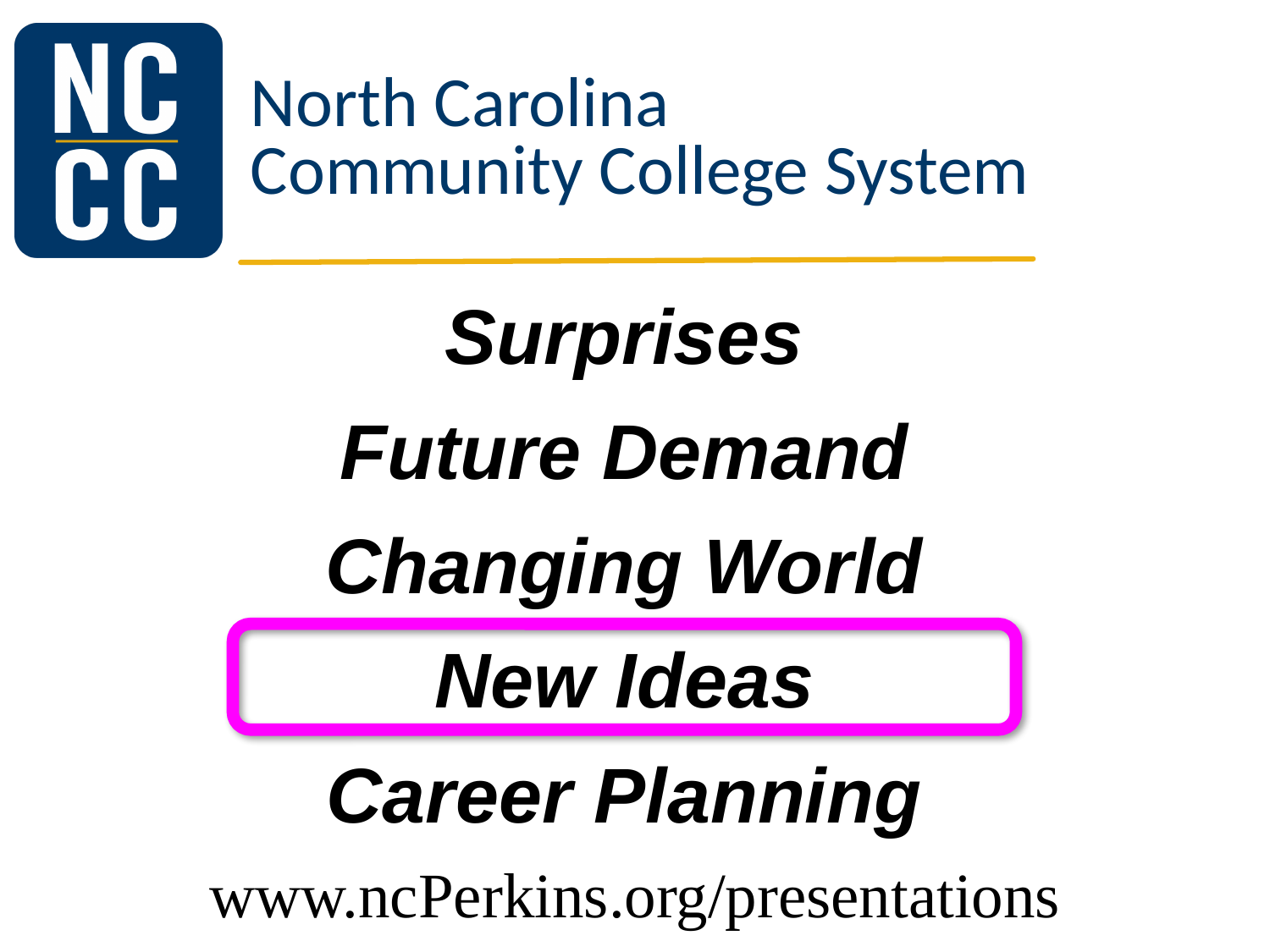

Surprises
Future Demand
Changing World
New Ideas
Career Planning

www.ncPerkins.org/presentations